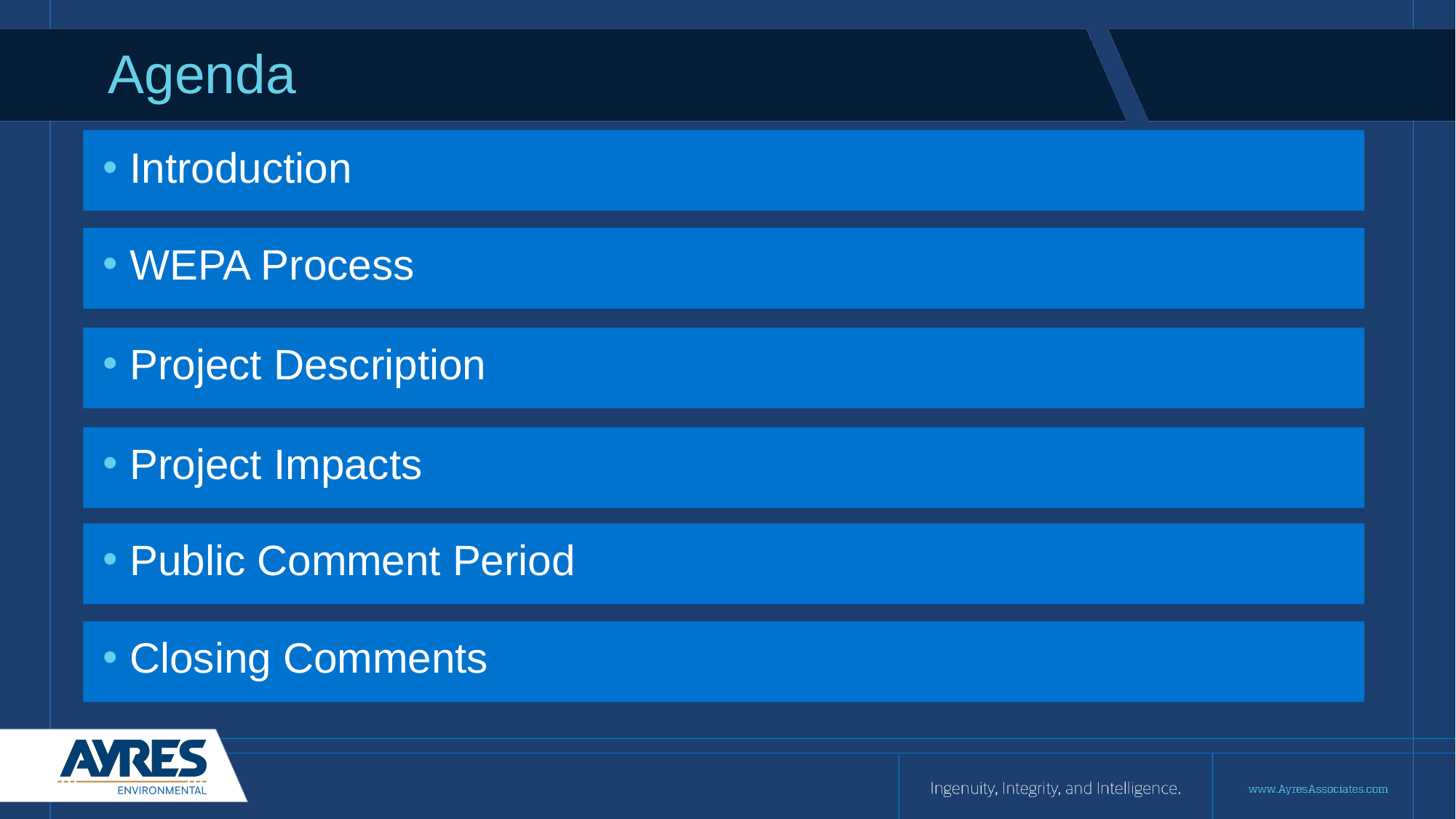

# Agenda

Introduction

WEPA Process

Project Description

Project Impacts

Public Comment Period

Closing Comments